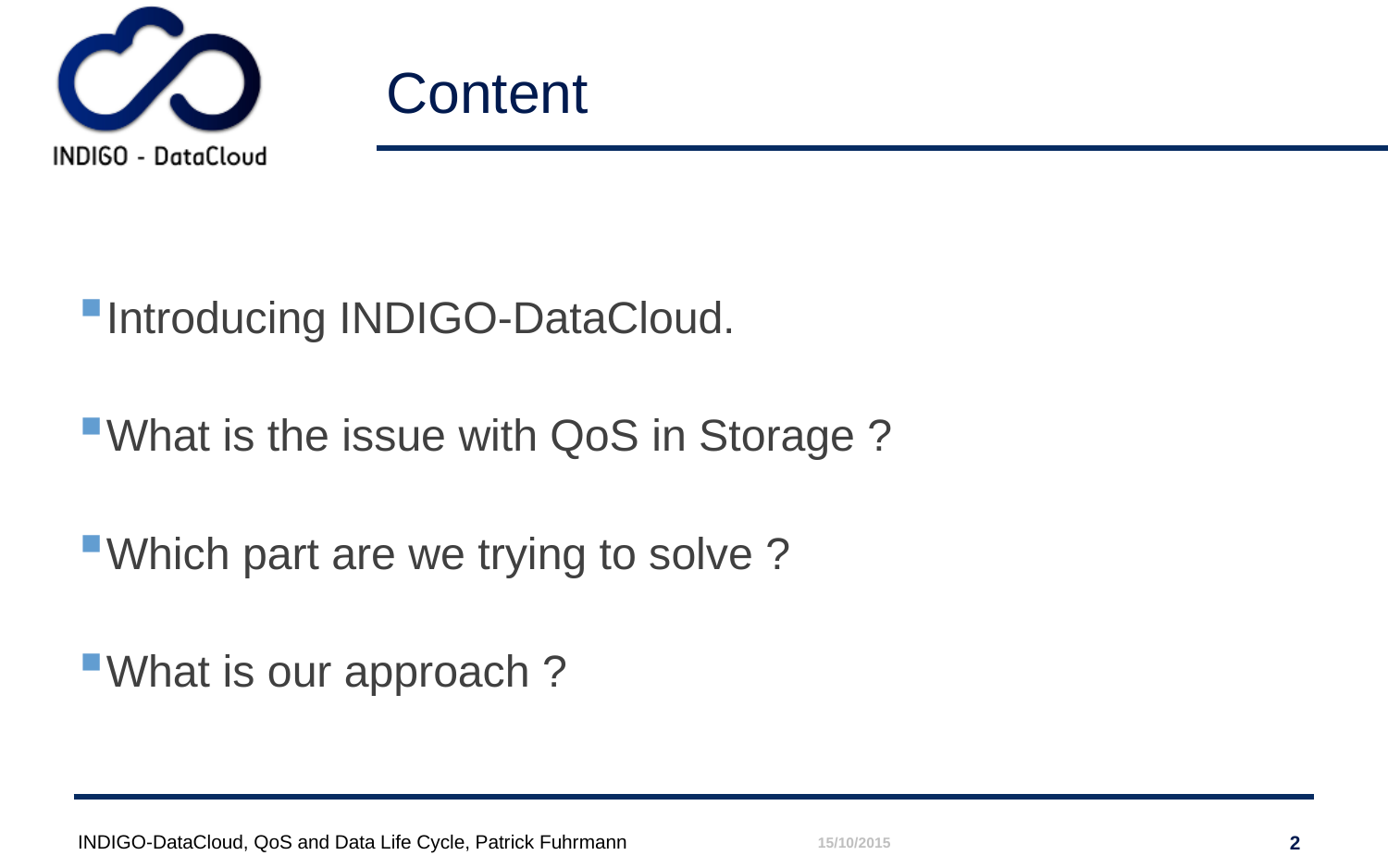

# Content
Introducing INDIGO-DataCloud.
What is the issue with QoS in Storage ?
Which part are we trying to solve ?
What is our approach ?
INDIGO-DataCloud, QoS and Data Life Cycle, Patrick Fuhrmann
15/10/2015
2